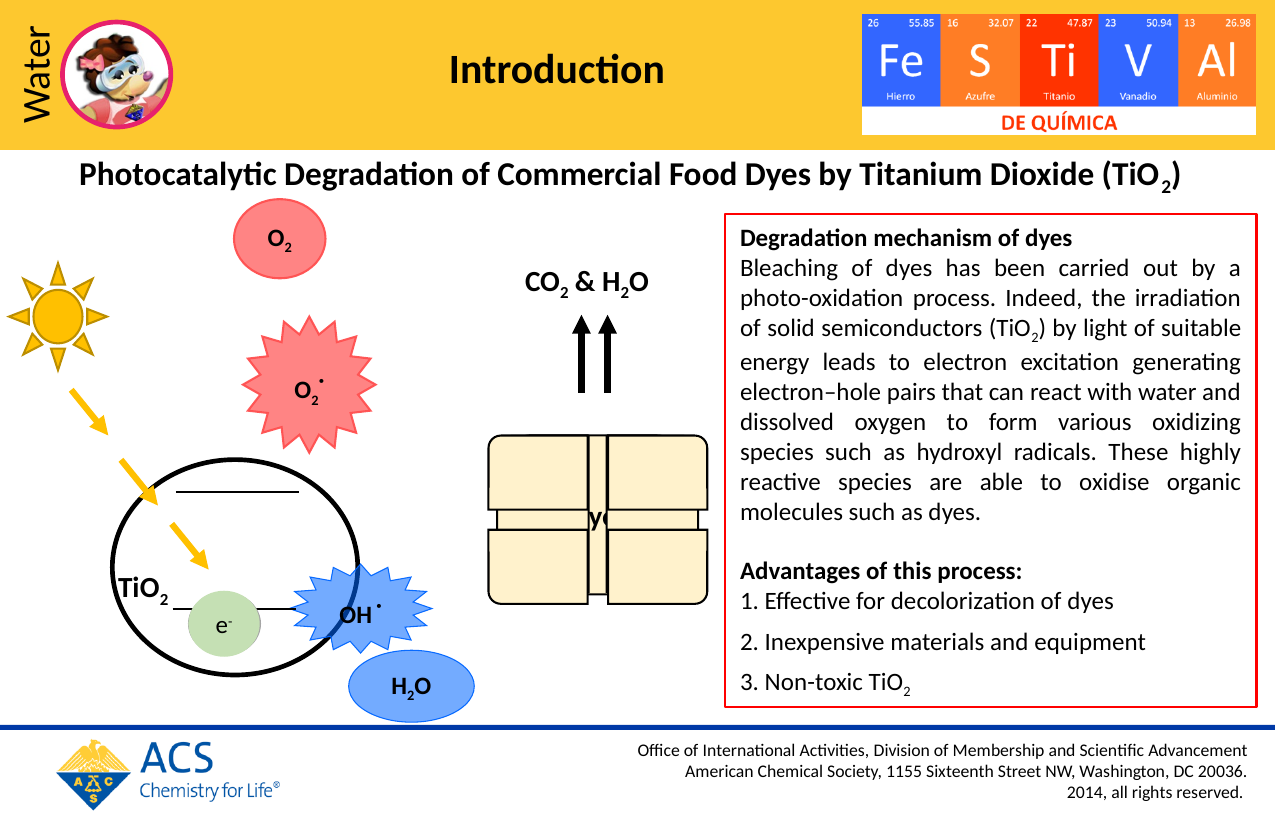

Introduction
Photocatalytic Degradation of Commercial Food Dyes by Titanium Dioxide (TiO2)
O2
Degradation mechanism of dyes
Bleaching of dyes has been carried out by a photo-oxidation process. Indeed, the irradiation of solid semiconductors (TiO2) by light of suitable energy leads to electron excitation generating electron–hole pairs that can react with water and dissolved oxygen to form various oxidizing species such as hydroxyl radicals. These highly reactive species are able to oxidise organic molecules such as dyes.

Advantages of this process:
 Effective for decolorization of dyes
2. Inexpensive materials and equipment
3. Non-toxic TiO2
CO2 & H2O

O2·

Dye

TiO2
OH ·
e-
h+
H2O